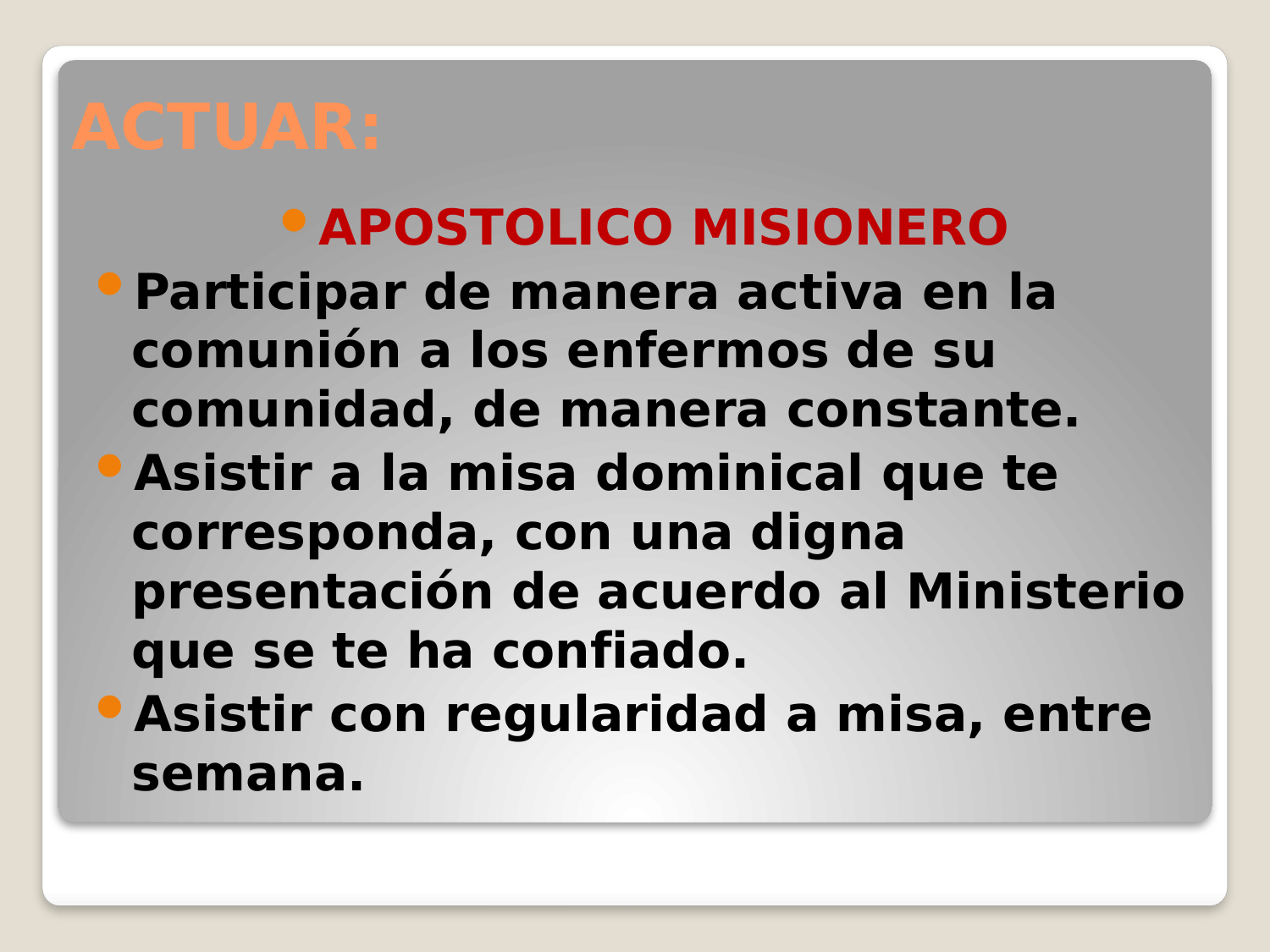

# ACTUAR:

APOSTOLICO MISIONERO
Participar de manera activa en la comunión a los enfermos de su comunidad, de manera constante.
Asistir a la misa dominical que te corresponda, con una digna presentación de acuerdo al Ministerio que se te ha confiado.
Asistir con regularidad a misa, entre semana.